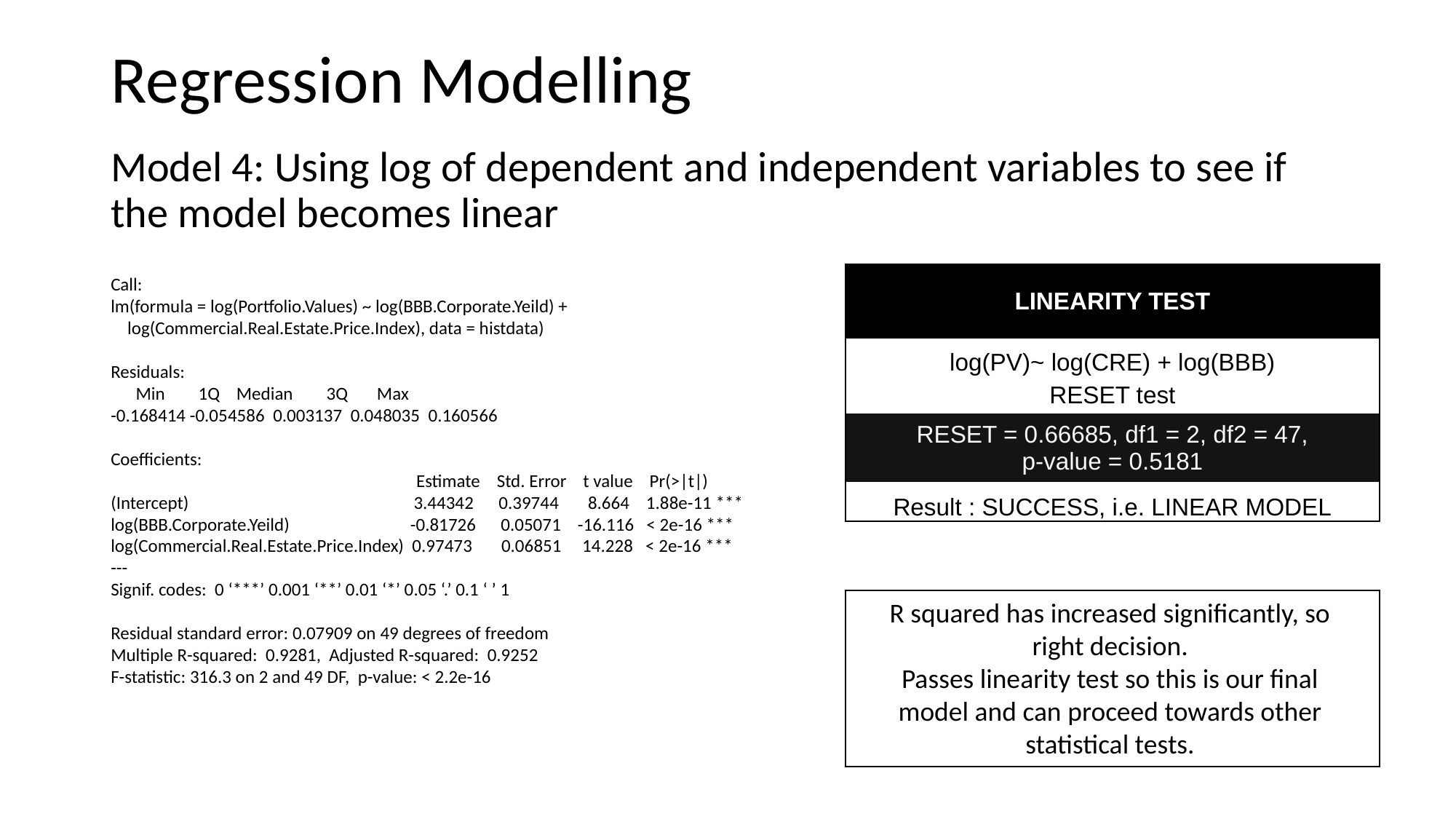

# Regression Modelling
Model 4: Using log of dependent and independent variables to see if the model becomes linear
| LINEARITY TEST |
| --- |
| log(PV)~ log(CRE) + log(BBB) |
| RESET test |
| RESET = 0.66685, df1 = 2, df2 = 47, p-value = 0.5181 |
| Result : SUCCESS, i.e. LINEAR MODEL |
Call:
lm(formula = log(Portfolio.Values) ~ log(BBB.Corporate.Yeild) +
    log(Commercial.Real.Estate.Price.Index), data = histdata)

Residuals:
      Min        1Q    Median        3Q       Max
-0.168414 -0.054586  0.003137  0.048035  0.160566

Coefficients:
                                                                         Estimate    Std. Error    t value    Pr(>|t|)
(Intercept)                                                      3.44342      0.39744       8.664    1.88e-11 ***
log(BBB.Corporate.Yeild)                             -0.81726      0.05071    -16.116   < 2e-16 ***
log(Commercial.Real.Estate.Price.Index)  0.97473       0.06851     14.228   < 2e-16 ***
---
Signif. codes:  0 ‘***’ 0.001 ‘**’ 0.01 ‘*’ 0.05 ‘.’ 0.1 ‘ ’ 1

Residual standard error: 0.07909 on 49 degrees of freedom
Multiple R-squared:  0.9281,	Adjusted R-squared:  0.9252
F-statistic: 316.3 on 2 and 49 DF,  p-value: < 2.2e-16
R squared has increased significantly, so right decision.
Passes linearity test so this is our final model and can proceed towards other statistical tests.